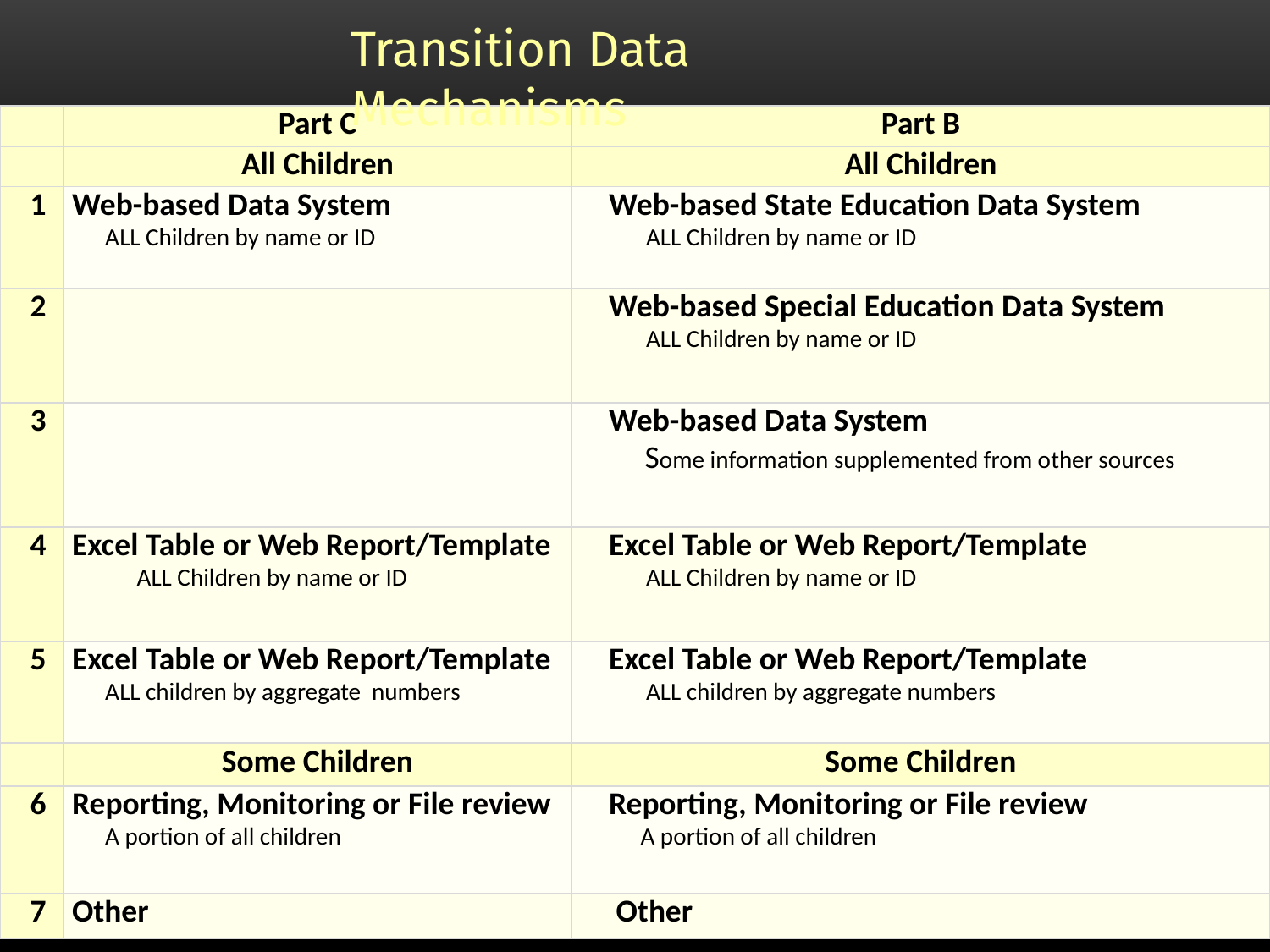

Transition Data Mechanisms
|  | Part C | Part B |
| --- | --- | --- |
|  | All Children | All Children |
| 1 | Web-based Data System ALL Children by name or ID | Web-based State Education Data System ALL Children by name or ID |
| 2 |  | Web-based Special Education Data System ALL Children by name or ID |
| 3 |  | Web-based Data System Some information supplemented from other sources |
| 4 | Excel Table or Web Report/Template ALL Children by name or ID | Excel Table or Web Report/Template ALL Children by name or ID |
| 5 | Excel Table or Web Report/Template ALL children by aggregate numbers | Excel Table or Web Report/Template ALL children by aggregate numbers |
|  | Some Children | Some Children |
| 6 | Reporting, Monitoring or File review A portion of all children | Reporting, Monitoring or File review A portion of all children |
| 7 | Other | Other |